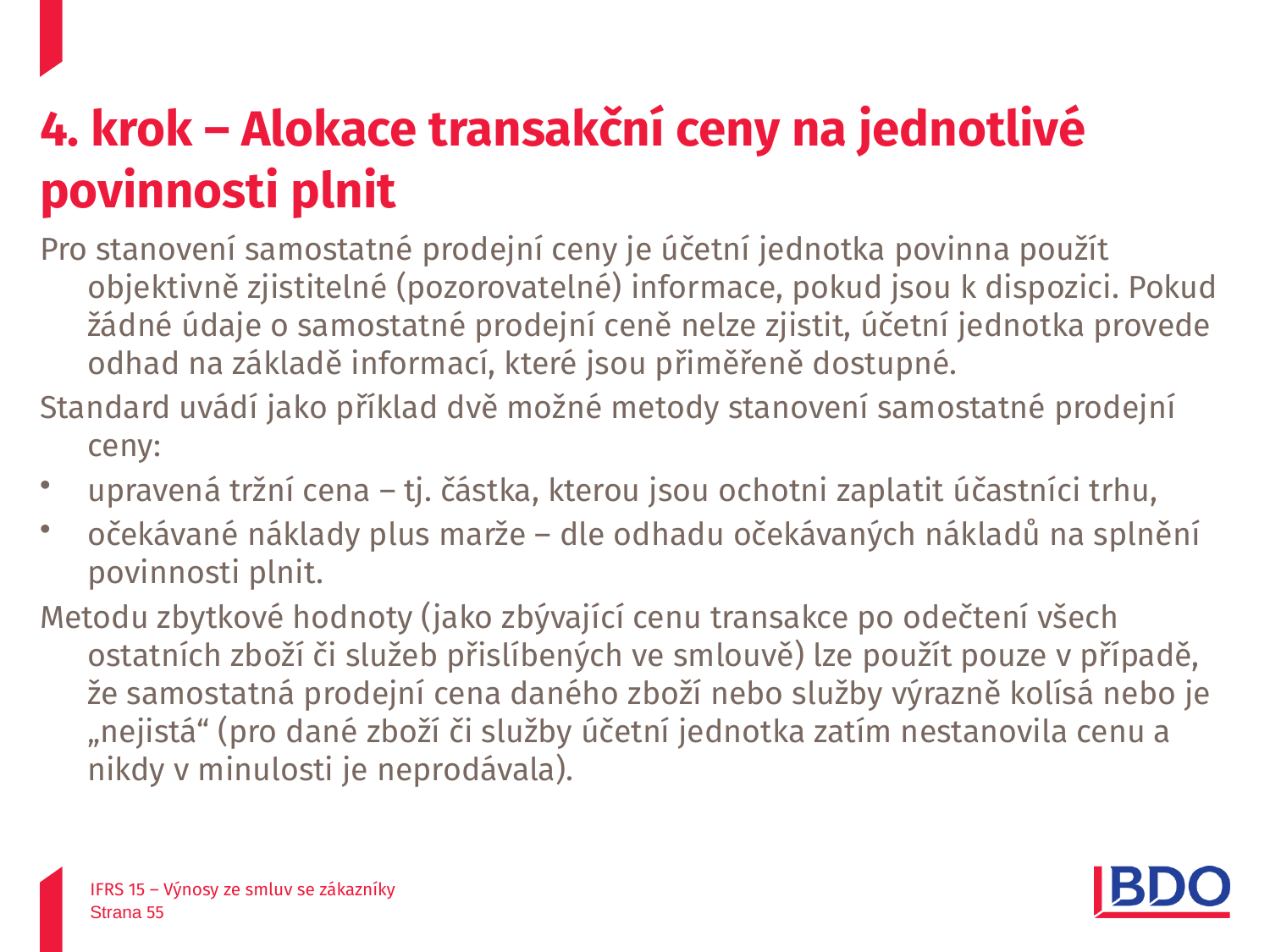

# 4. krok – Alokace transakční ceny na jednotlivé povinnosti plnit
Pro stanovení samostatné prodejní ceny je účetní jednotka povinna použít objektivně zjistitelné (pozorovatelné) informace, pokud jsou k dispozici. Pokud žádné údaje o samostatné prodejní ceně nelze zjistit, účetní jednotka provede odhad na základě informací, které jsou přiměřeně dostupné.
Standard uvádí jako příklad dvě možné metody stanovení samostatné prodejní ceny:
upravená tržní cena – tj. částka, kterou jsou ochotni zaplatit účastníci trhu,
očekávané náklady plus marže – dle odhadu očekávaných nákladů na splnění povinnosti plnit.
Metodu zbytkové hodnoty (jako zbývající cenu transakce po odečtení všech ostatních zboží či služeb přislíbených ve smlouvě) lze použít pouze v případě, že samostatná prodejní cena daného zboží nebo služby výrazně kolísá nebo je „nejistá“ (pro dané zboží či služby účetní jednotka zatím nestanovila cenu a nikdy v minulosti je neprodávala).

IFRS 15 – Výnosy ze smluv se zákazníky
Strana 55